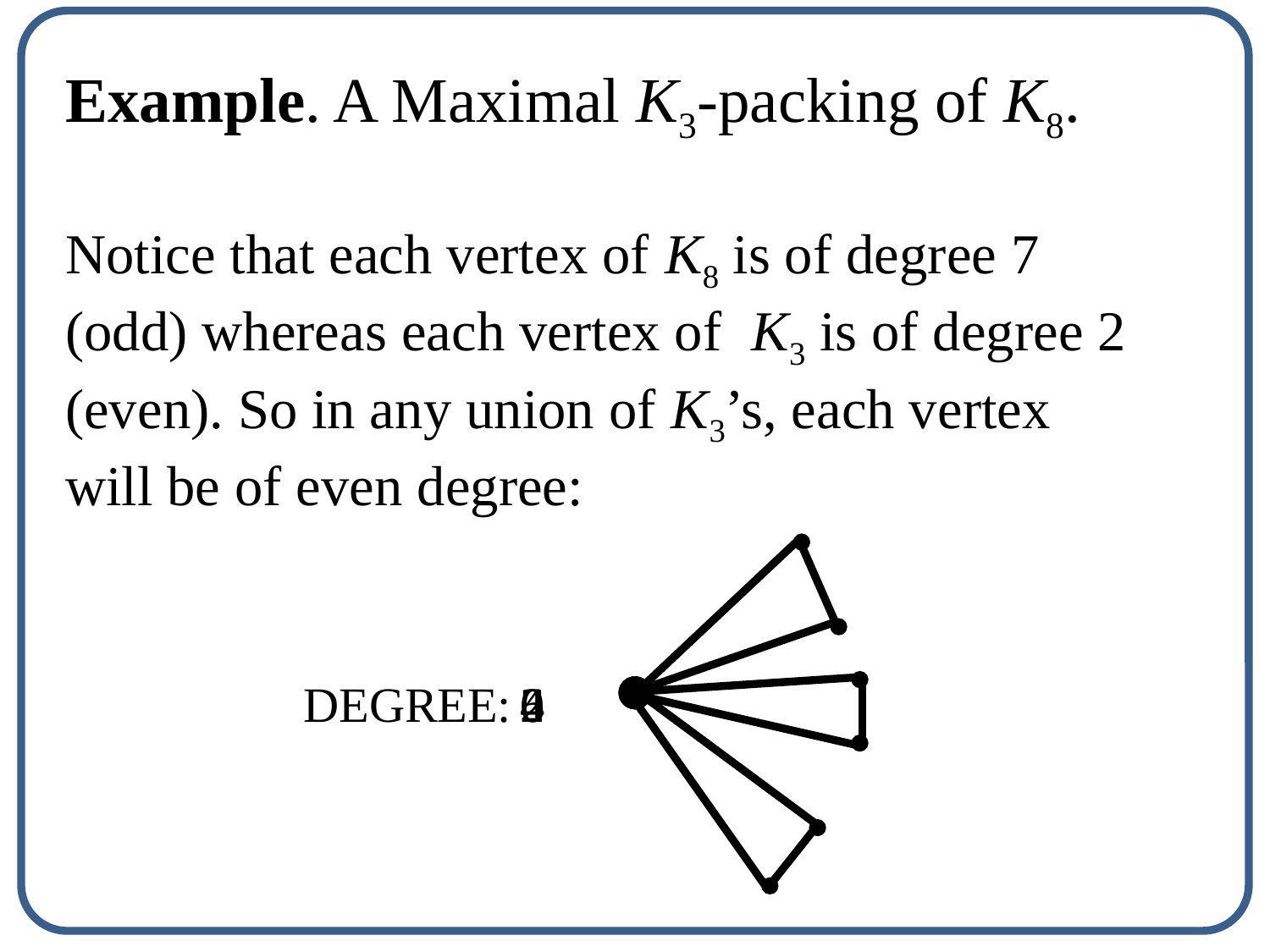

Example. A Maximal K3-packing of K8.
Notice that each vertex of K8 is of degree 7 (odd) whereas each vertex of  K3 is of degree 2 (even). So in any union of K3’s, each vertex will be of even degree:

DEGREE:
0
2
4
6